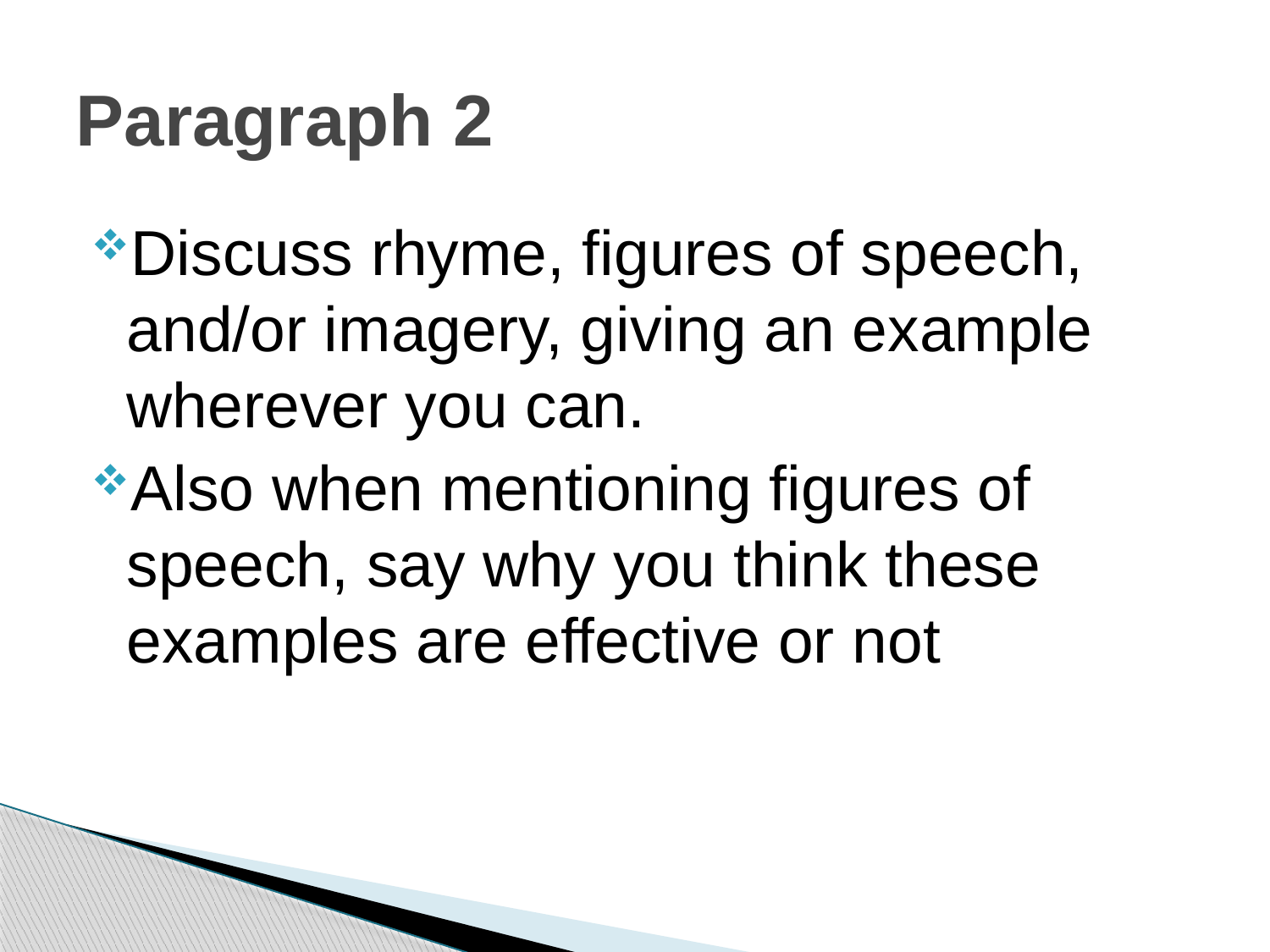

# Paragraph 2
Discuss rhyme, figures of speech, and/or imagery, giving an example wherever you can.
Also when mentioning figures of speech, say why you think these examples are effective or not